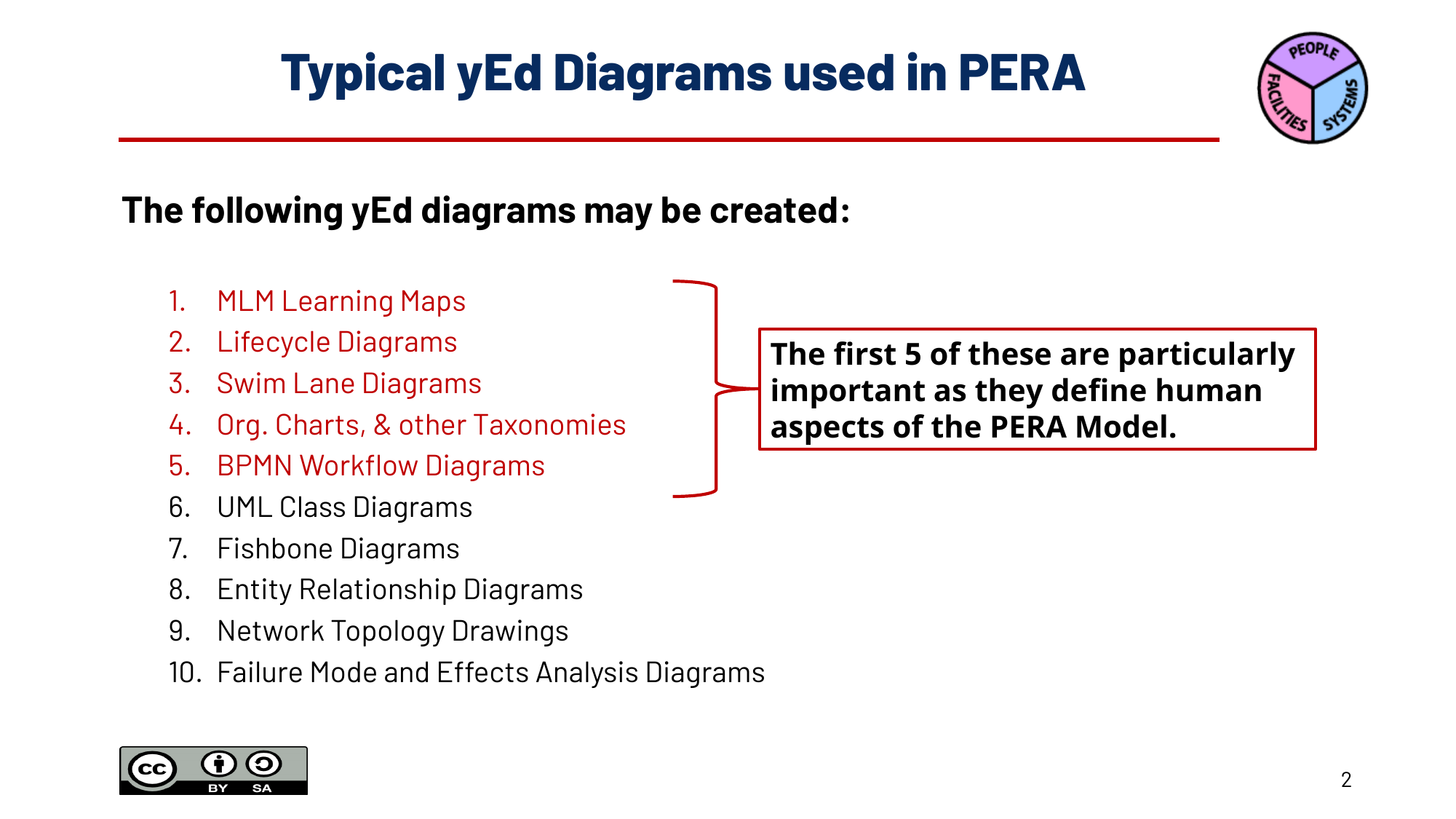

# Typical yEd Diagrams used in PERA
The following yEd diagrams may be created:
MLM Learning Maps
Lifecycle Diagrams
Swim Lane Diagrams
Org. Charts, & other Taxonomies
BPMN Workflow Diagrams
UML Class Diagrams
Fishbone Diagrams
Entity Relationship Diagrams
Network Topology Drawings
Failure Mode and Effects Analysis Diagrams

The first 5 of these are particularly important as they define human aspects of the PERA Model.